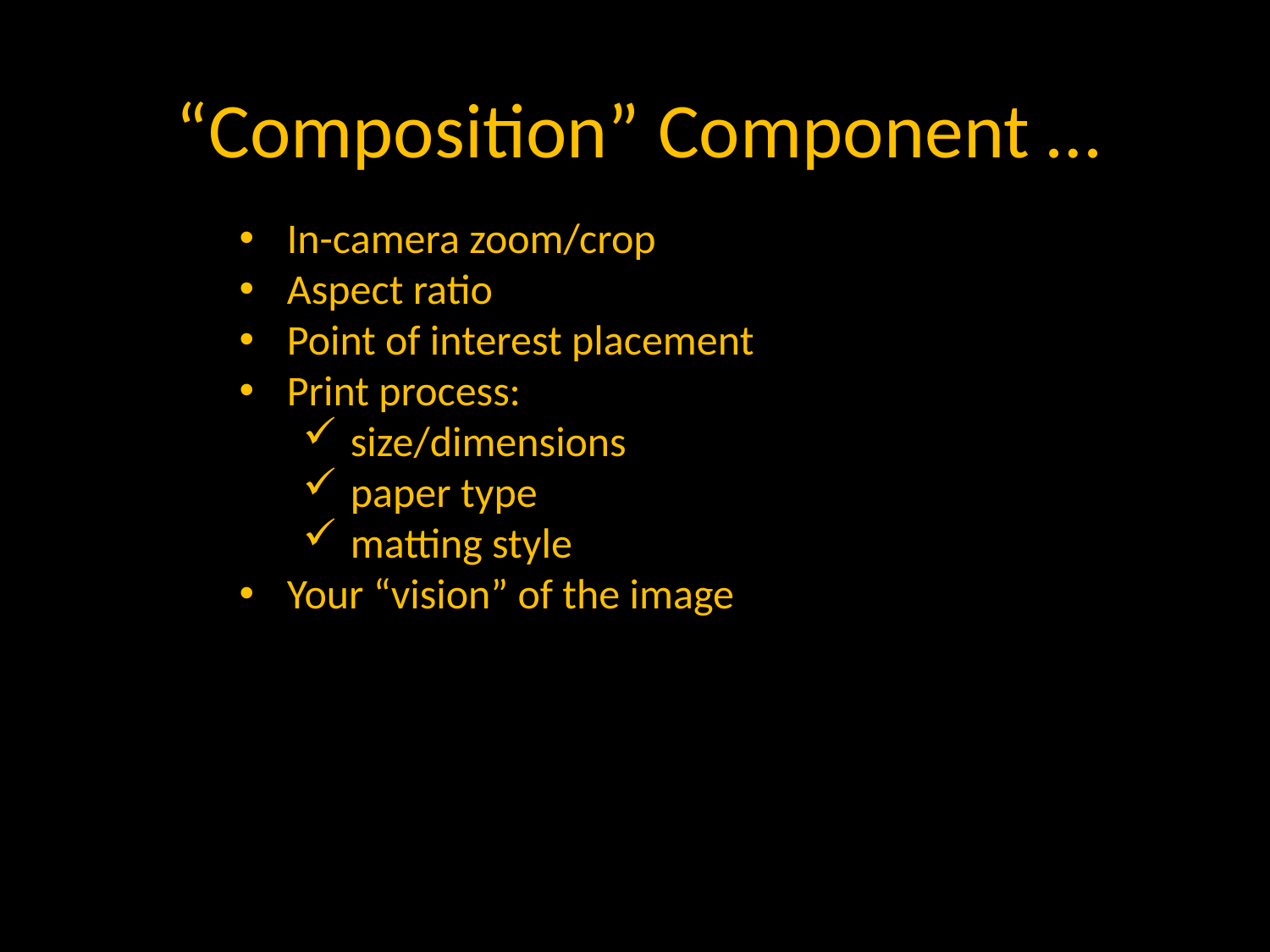

“Composition” Component …

In-camera zoom/crop
Aspect ratio
Point of interest placement
Print process:
size/dimensions
paper type
matting style
Your “vision” of the image